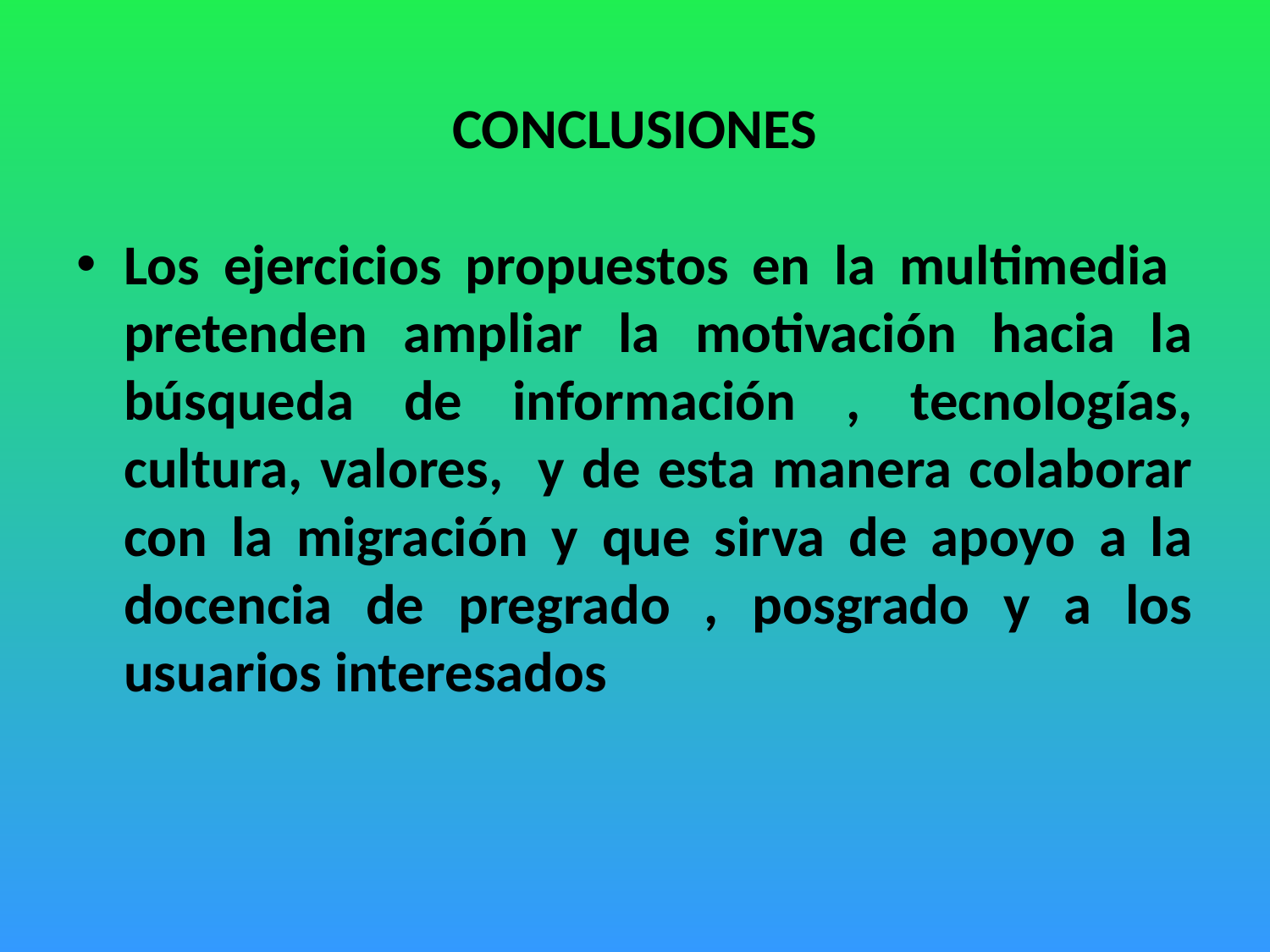

# CONCLUSIONES
Los ejercicios propuestos en la multimedia  pretenden ampliar la motivación hacia la búsqueda de información , tecnologías, cultura, valores,  y de esta manera colaborar con la migración y que sirva de apoyo a la docencia de pregrado , posgrado y a los usuarios interesados